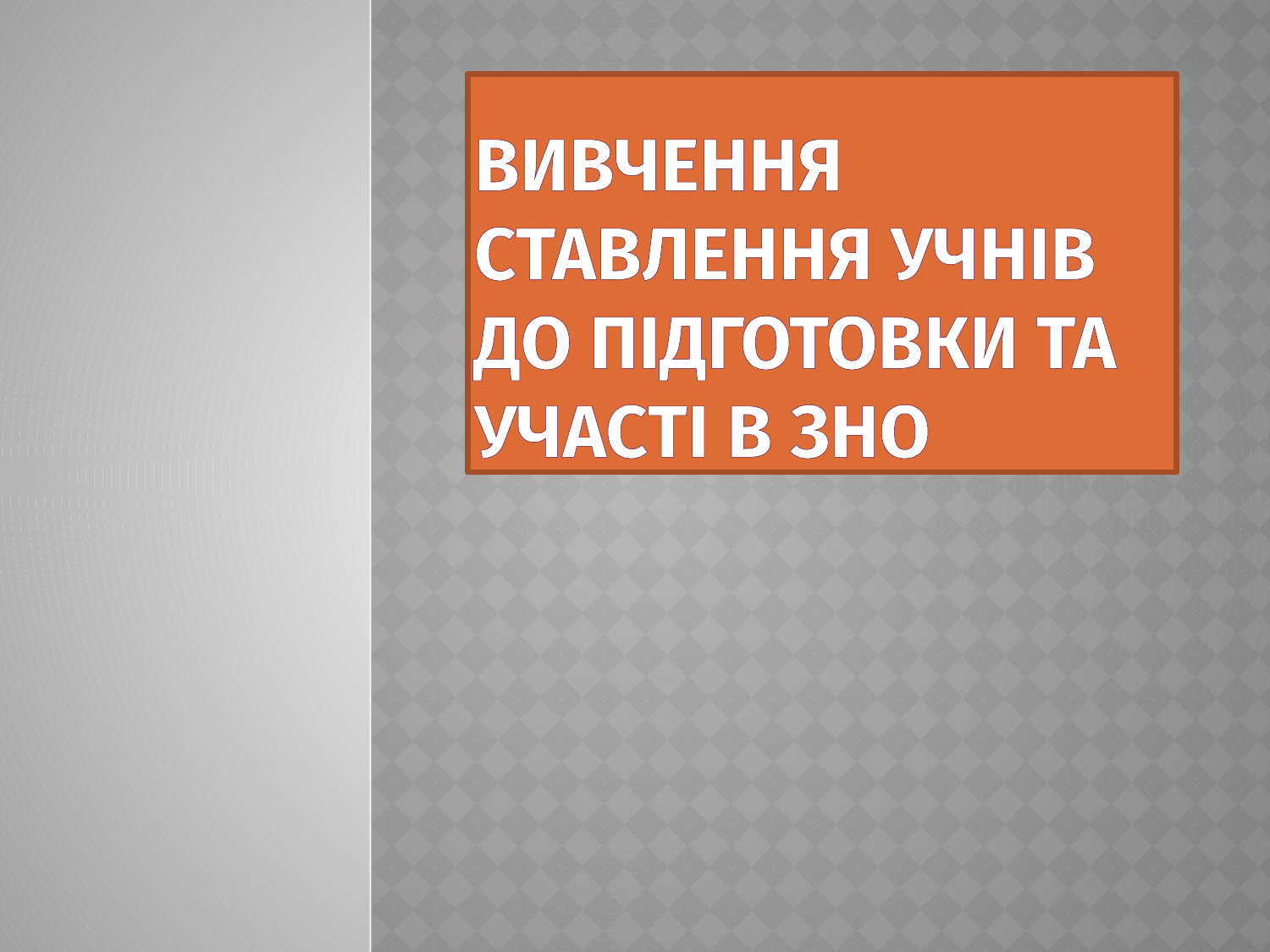

# Вивчення ставлення учнів до підготовки та участі в ЗНО